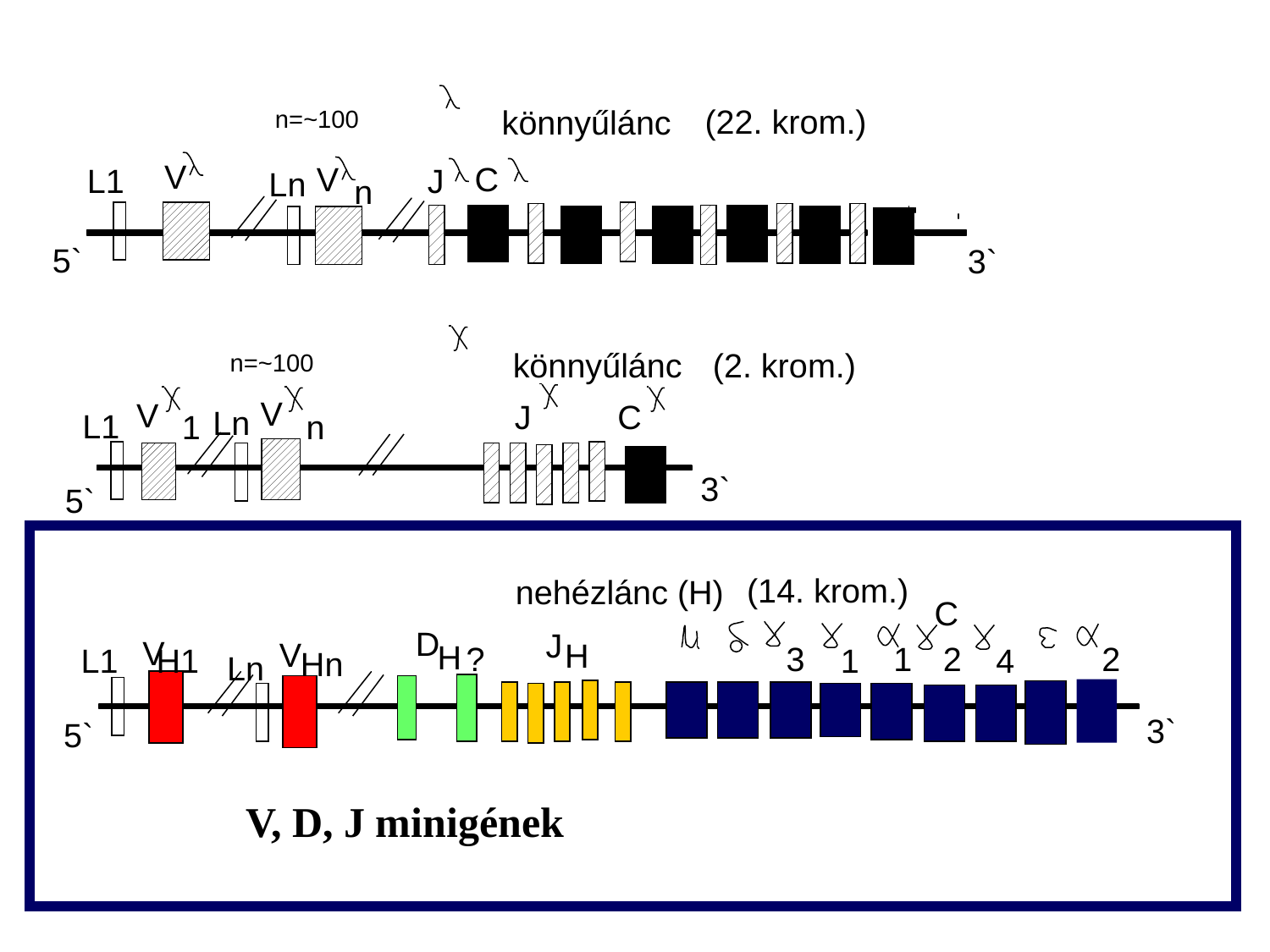

(22. krom.)
könnyűlánc
n=~100

V
V
C
L1
J
Ln
n

5

5`

3`

könnyűlánc
(2. krom.)
n=~100

V
V
J
C
Ln
L1
1
n

3`
5`

(14. krom.)
nehézlánc (H)

C

D
J
V
V
H
H
?
3
1
2
2
L1
H1
1
4
Hn
Ln

3`
5`
V, D, J minigének